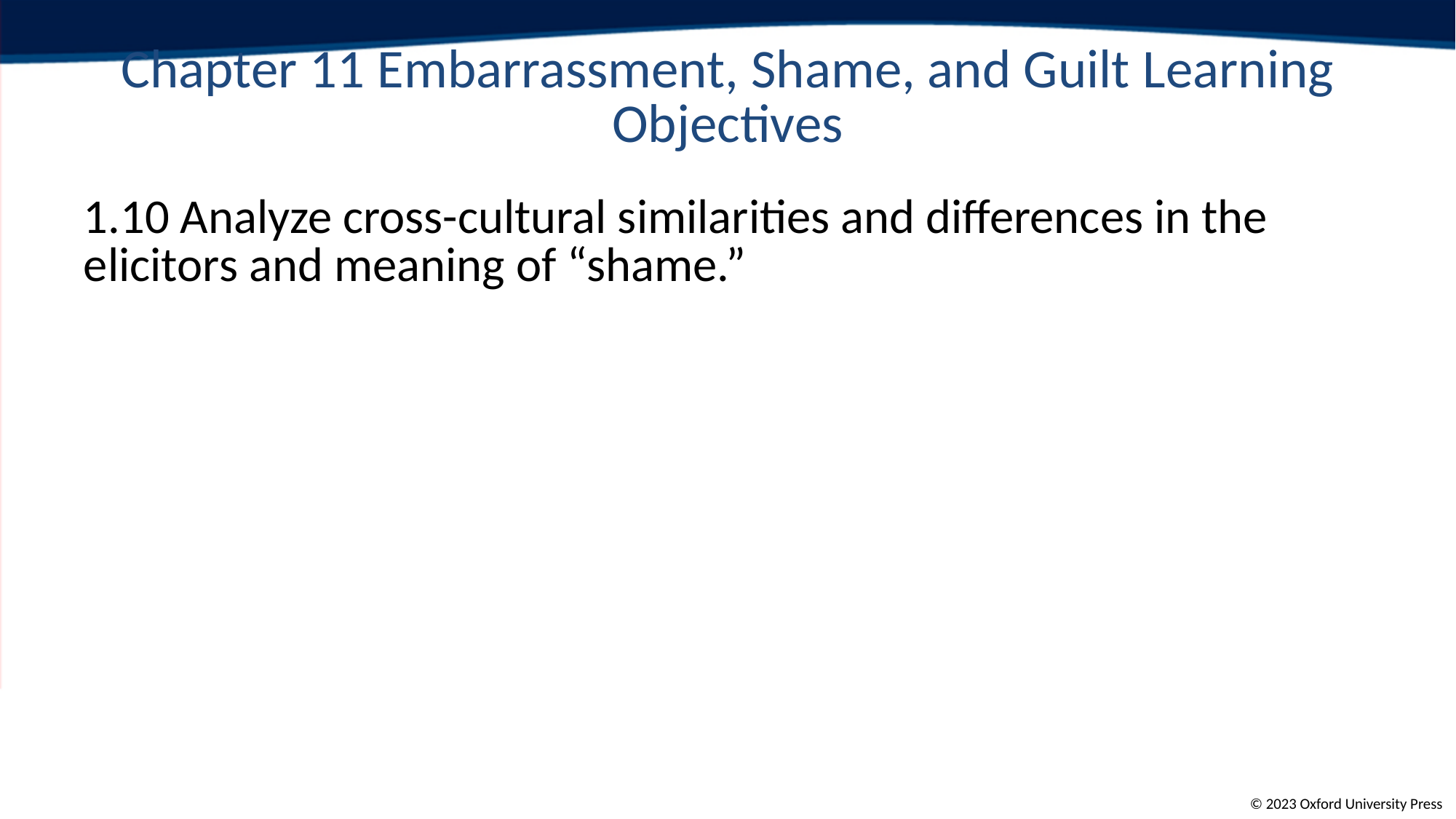

# Chapter 11 Embarrassment, Shame, and Guilt Learning Objectives
1.10 Analyze cross-cultural similarities and differences in the elicitors and meaning of “shame.”